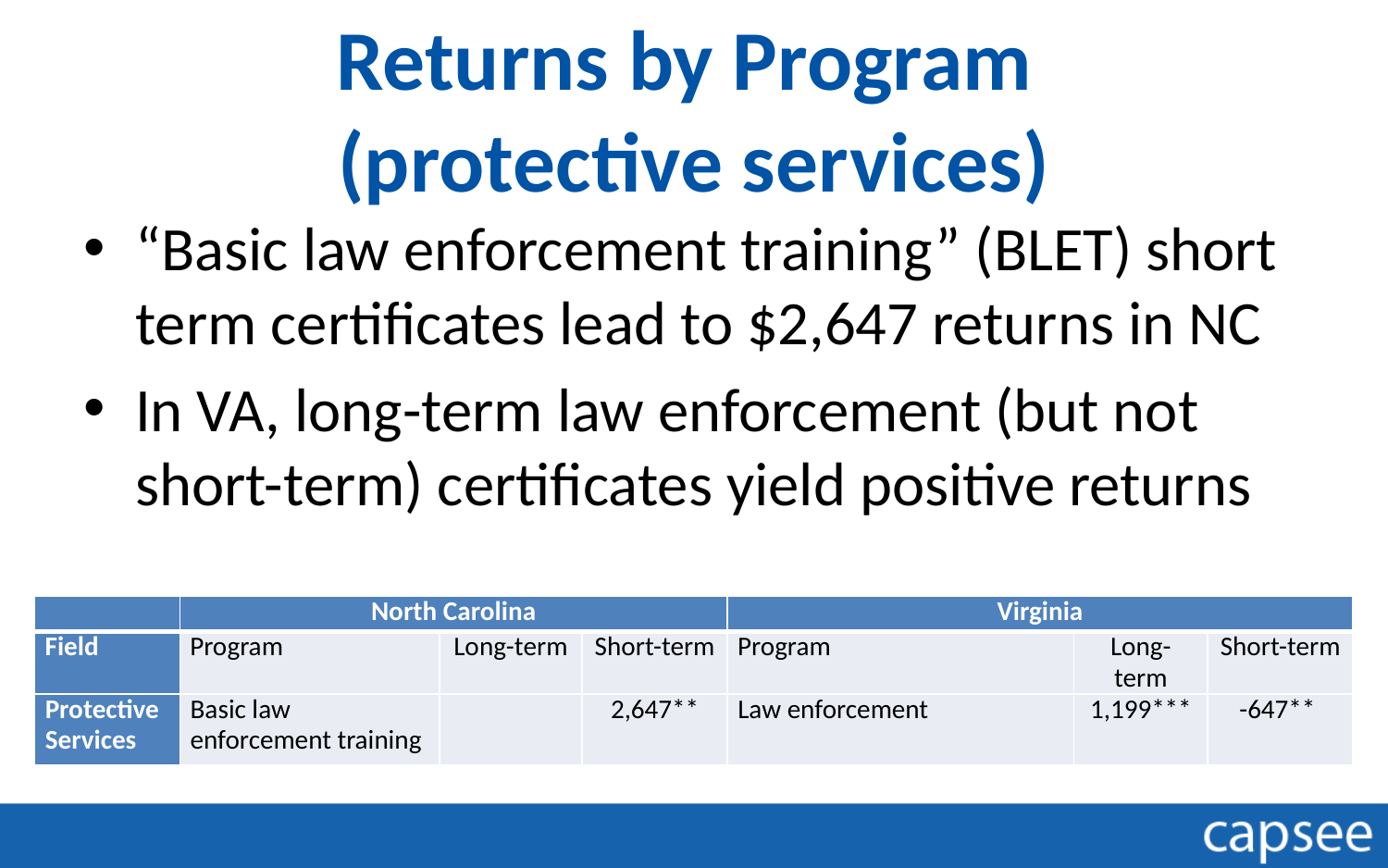

# Returns by Program (protective services)
“Basic law enforcement training” (BLET) short term certificates lead to $2,647 returns in NC
In VA, long-term law enforcement (but not short-term) certificates yield positive returns
|  | North Carolina |  |  | Virginia |  |  |
| --- | --- | --- | --- | --- | --- | --- |
| Field | Program | Long-term | Short-term | Program | Long-term | Short-term |
| Protective Services | Basic law enforcement training |  | 2,647\*\* | Law enforcement | 1,199\*\*\* | -647\*\* |